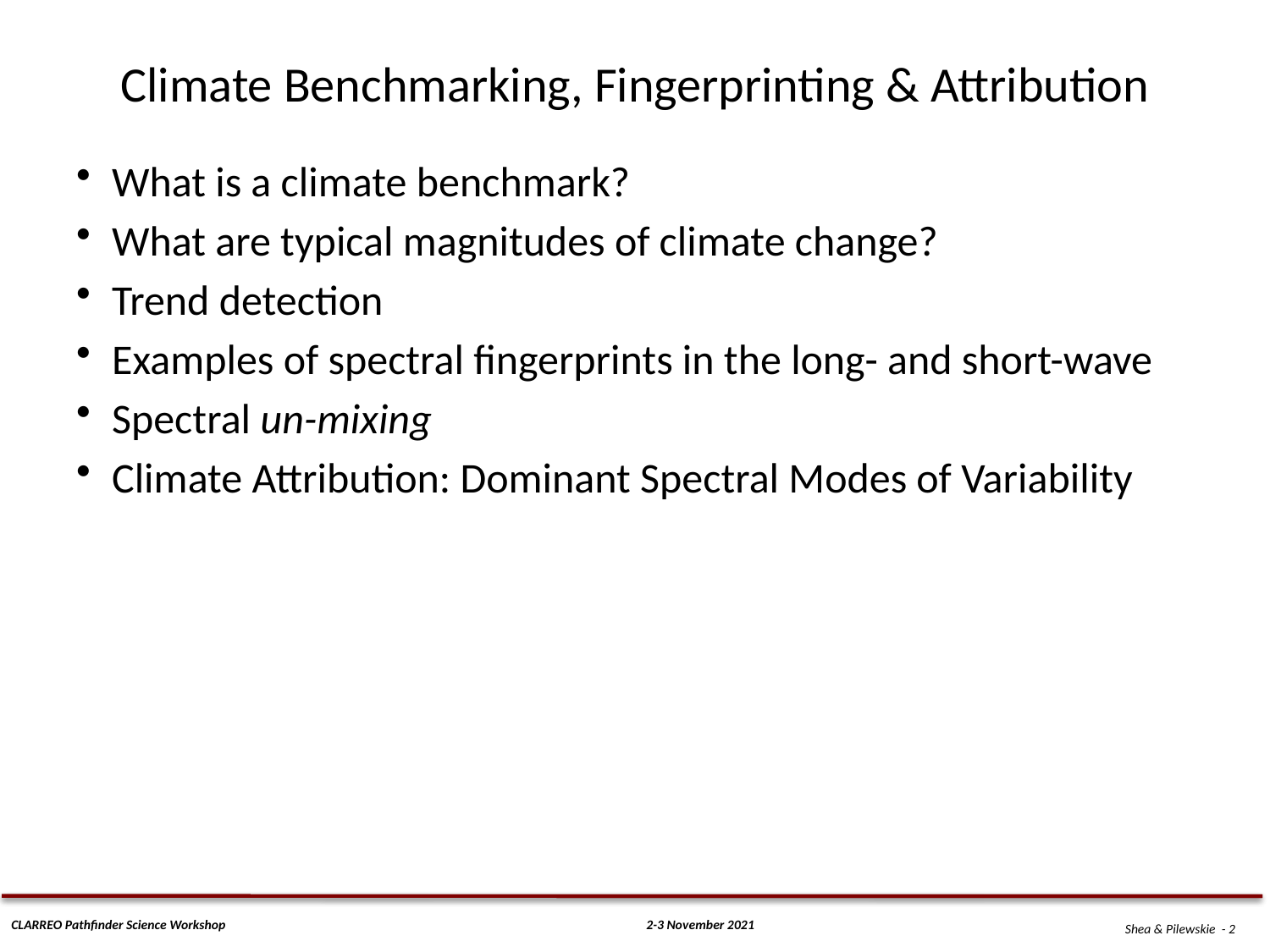

# Climate Benchmarking, Fingerprinting & Attribution
What is a climate benchmark?
What are typical magnitudes of climate change?
Trend detection
Examples of spectral fingerprints in the long- and short-wave
Spectral un-mixing
Climate Attribution: Dominant Spectral Modes of Variability